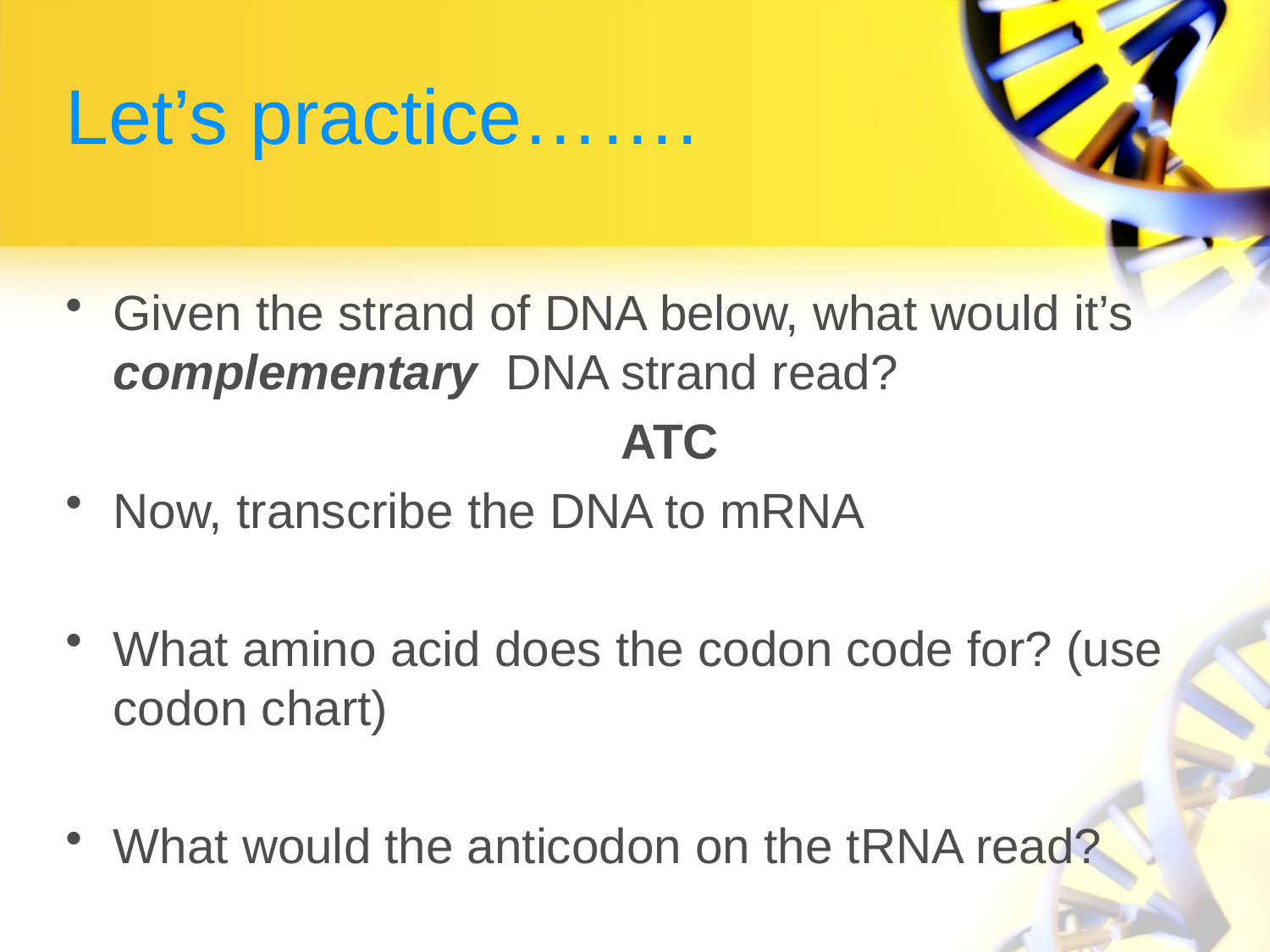

# Let’s practice…….
Given the strand of DNA below, what would it’s complementary  DNA strand read?
					ATC
Now, transcribe the DNA to mRNA

What amino acid does the codon code for? (use codon chart)

What would the anticodon on the tRNA read?